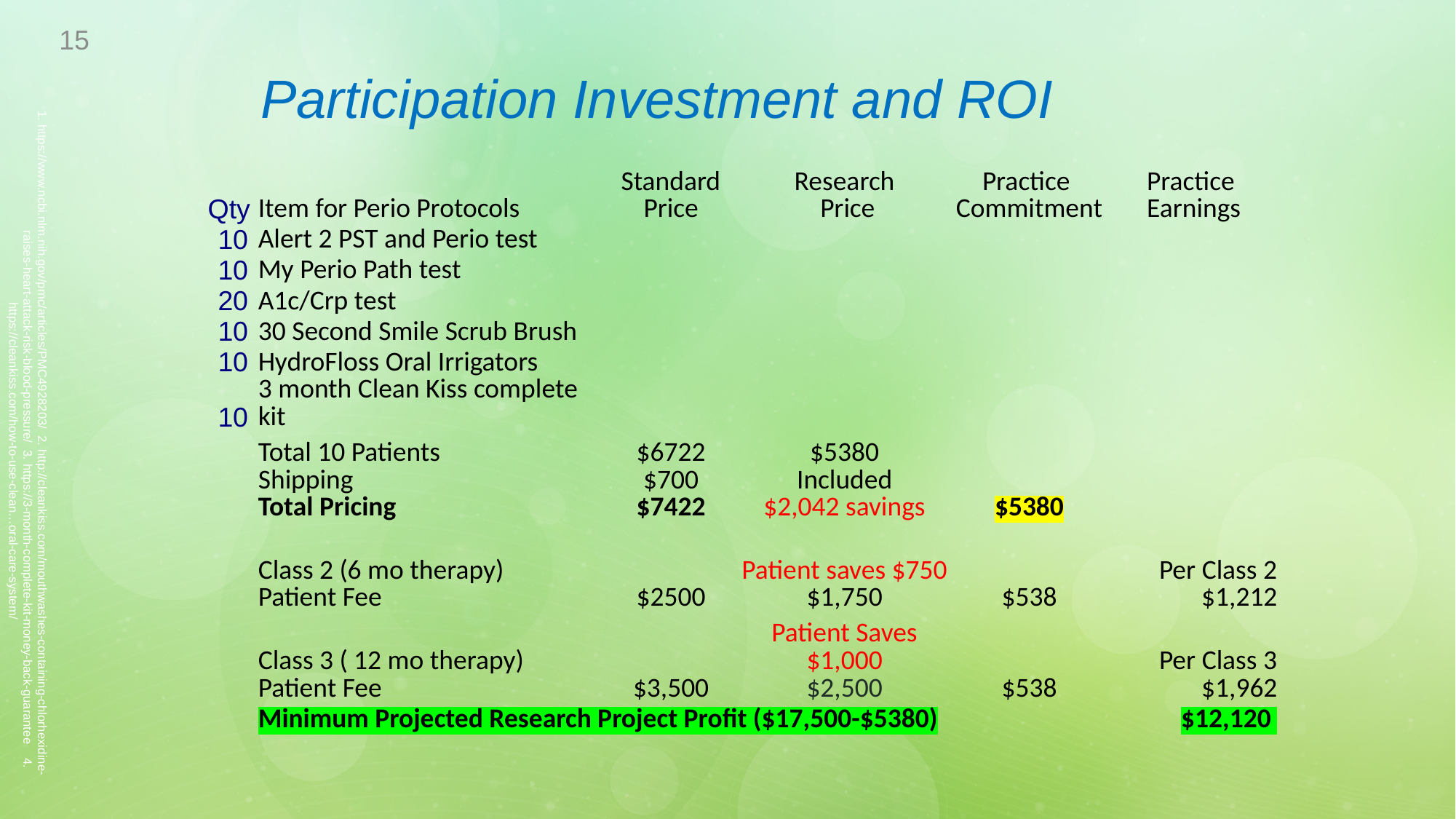

15
# Participation Investment and ROI

| Qty | Item for Perio Protocols | Standard Price | Research Price | Practice Commitment | Practice Earnings |
| --- | --- | --- | --- | --- | --- |
| 10 | Alert 2 PST and Perio test |  |  |  |  |
| 10 | My Perio Path test |  |  |  |  |
| 20 | A1c/Crp test |  |  |  |  |
| 10 | 30 Second Smile Scrub Brush |  |  |  |  |
| 10 | HydroFloss Oral Irrigators |  |  |  |  |
| 10 | 3 month Clean Kiss complete kit |  |  |  |  |
|  | Total 10 Patients Shipping Total Pricing | $6722 $700 $7422 | $5380 Included $2,042 savings | $5380 |  |
|  | Class 2 (6 mo therapy) Patient Fee | $2500 | Patient saves $750 $1,750 | $538 | Per Class 2 $1,212 |
|  | Class 3 ( 12 mo therapy) Patient Fee | $3,500 | Patient Saves $1,000 $2,500 | $538 | Per Class 3 $1,962 |
|  | Minimum Projected Research Project Profit ($17,500-$5380) |  |  |  | $12,120 |
1. https://www.ncbi.nlm.nih.gov/pmc/articles/PMC4928203/  2. http://cleankiss.com/mouthwashes-containing-chlorhexidine-raises-heart-attack-risk-blood-pressure/  3. https://3-month-complete-kit-money-back-guarantee    4.   https://cleankiss.com/how-to-use-clean…oral-care-system/